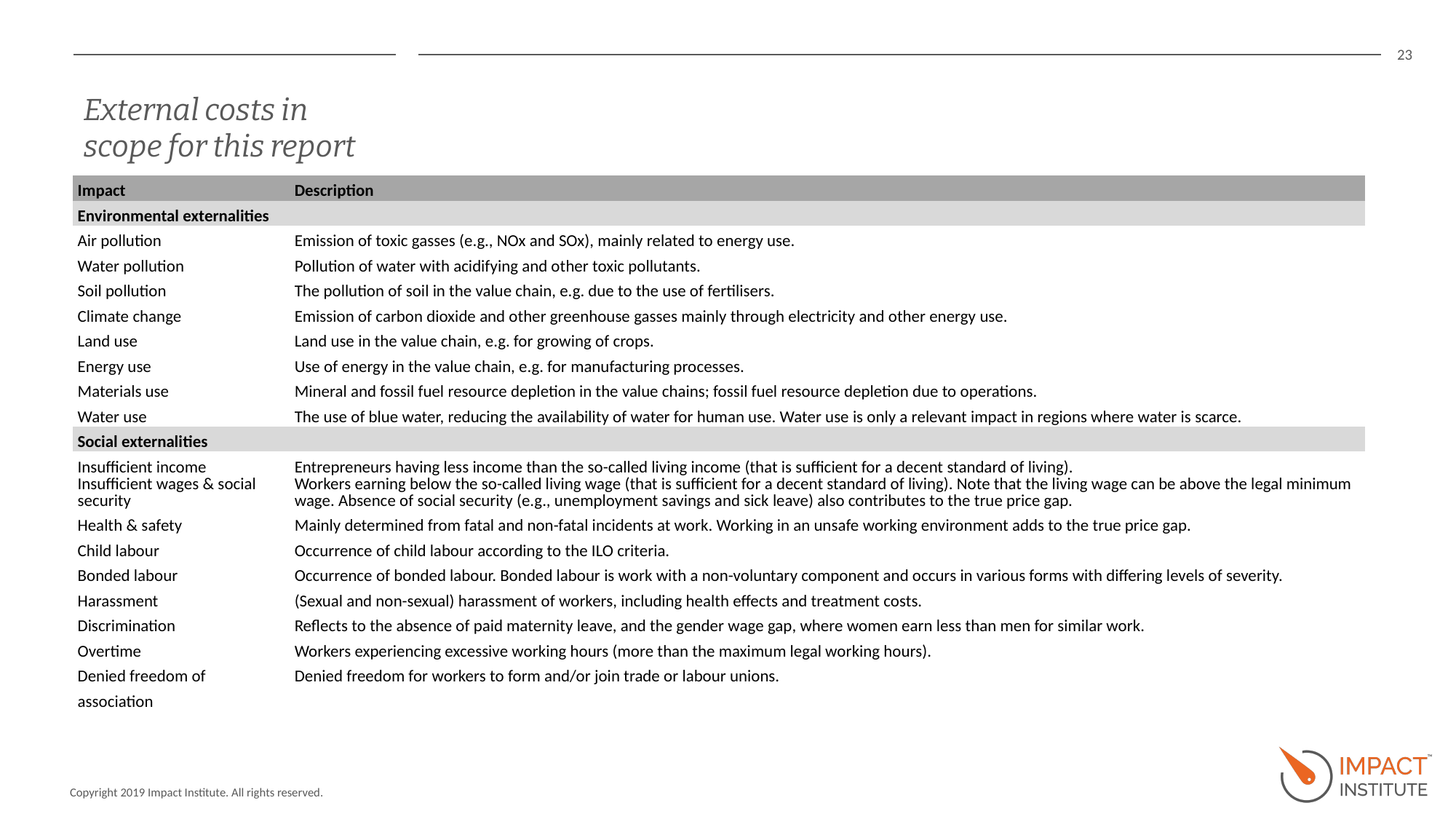

External costs in scope for this report
| Impact | Description |
| --- | --- |
| Environmental externalities |  |
| Air pollution | Emission of toxic gasses (e.g., NOx and SOx), mainly related to energy use. |
| Water pollution | Pollution of water with acidifying and other toxic pollutants. |
| Soil pollution | The pollution of soil in the value chain, e.g. due to the use of fertilisers. |
| Climate change | Emission of carbon dioxide and other greenhouse gasses mainly through electricity and other energy use. |
| Land use | Land use in the value chain, e.g. for growing of crops. |
| Energy use | Use of energy in the value chain, e.g. for manufacturing processes. |
| Materials use | Mineral and fossil fuel resource depletion in the value chains; fossil fuel resource depletion due to operations. |
| Water use | The use of blue water, reducing the availability of water for human use. Water use is only a relevant impact in regions where water is scarce. |
| Social externalities |  |
| Insufficient income | Entrepreneurs having less income than the so-called living income (that is sufficient for a decent standard of living). |
| Insufficient wages & social security | Workers earning below the so-called living wage (that is sufficient for a decent standard of living). Note that the living wage can be above the legal minimum wage. Absence of social security (e.g., unemployment savings and sick leave) also contributes to the true price gap. |
| Health & safety | Mainly determined from fatal and non-fatal incidents at work. Working in an unsafe working environment adds to the true price gap. |
| Child labour | Occurrence of child labour according to the ILO criteria. |
| Bonded labour | Occurrence of bonded labour. Bonded labour is work with a non-voluntary component and occurs in various forms with differing levels of severity. |
| Harassment | (Sexual and non-sexual) harassment of workers, including health effects and treatment costs. |
| Discrimination | Reflects to the absence of paid maternity leave, and the gender wage gap, where women earn less than men for similar work. |
| Overtime | Workers experiencing excessive working hours (more than the maximum legal working hours). |
| Denied freedom of association | Denied freedom for workers to form and/or join trade or labour unions. |